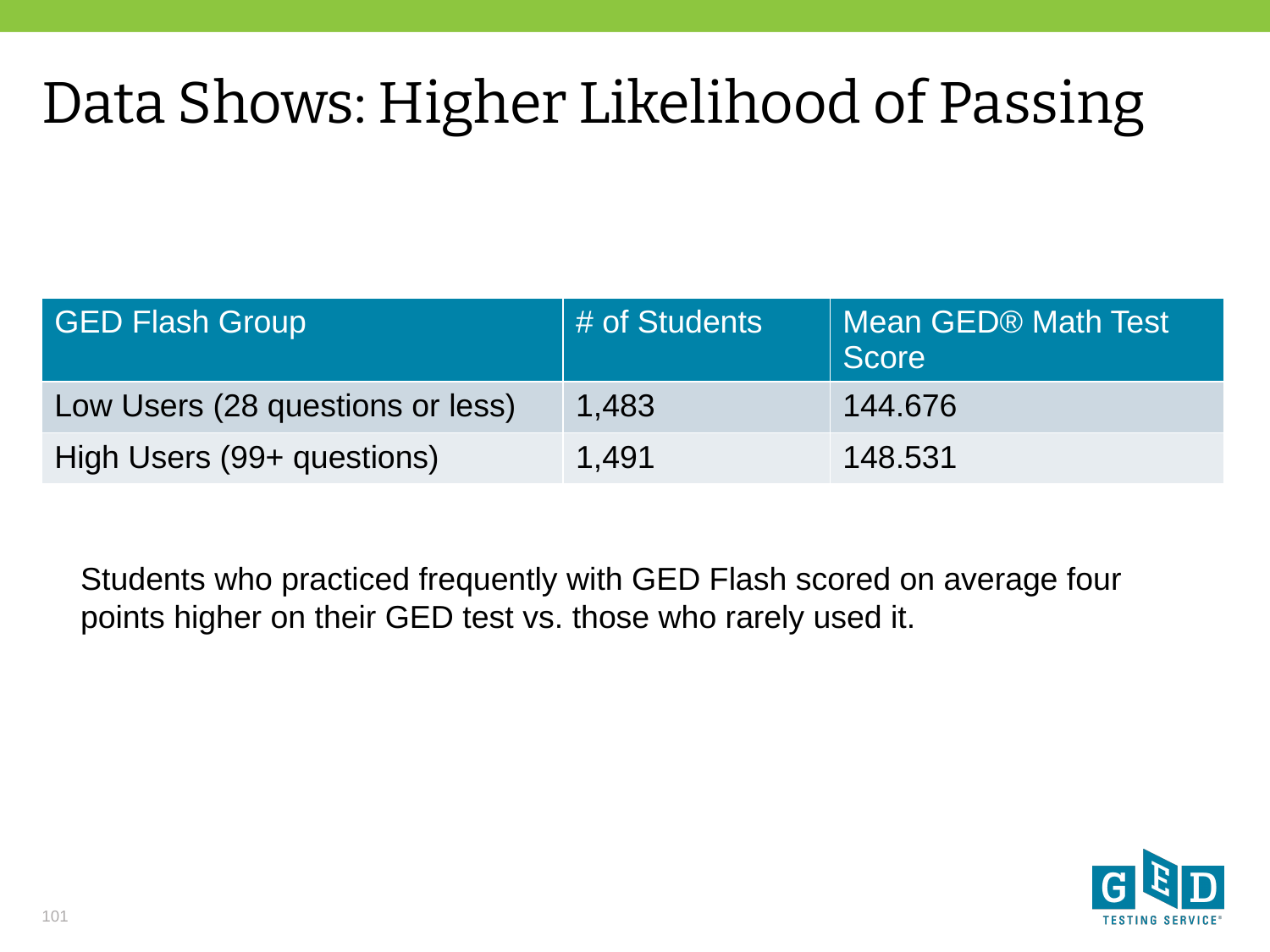

# Data Shows: Higher Likelihood of Passing
| GED Flash Group | # of Students | Mean GED® Math Test Score |
| --- | --- | --- |
| Low Users (28 questions or less) | 1,483 | 144.676 |
| High Users (99+ questions) | 1,491 | 148.531 |
Students who practiced frequently with GED Flash scored on average four points higher on their GED test vs. those who rarely used it.

101